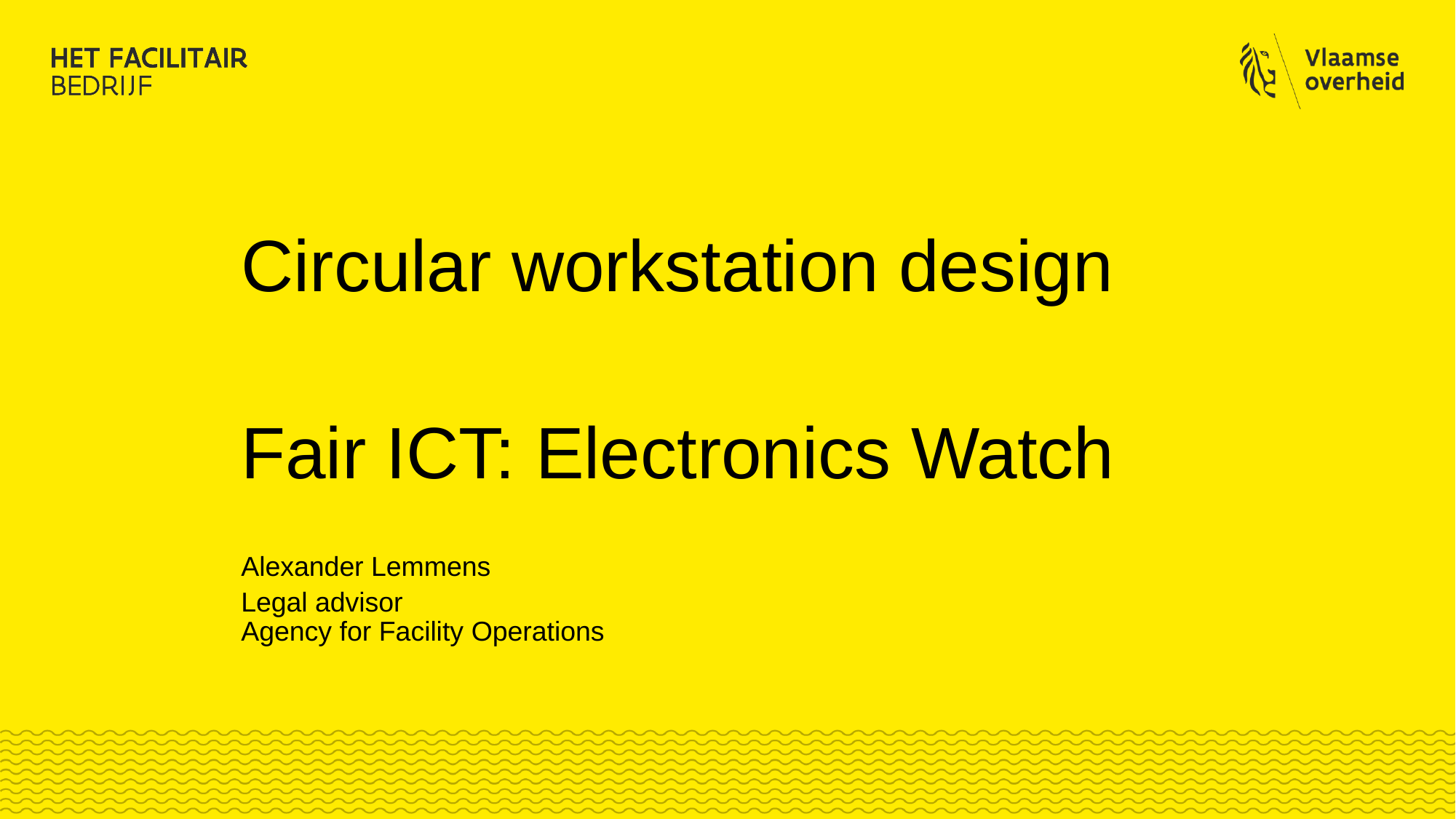

Circular workstation design

Fair ICT: Electronics Watch
Alexander Lemmens
Legal advisor
Agency for Facility Operations